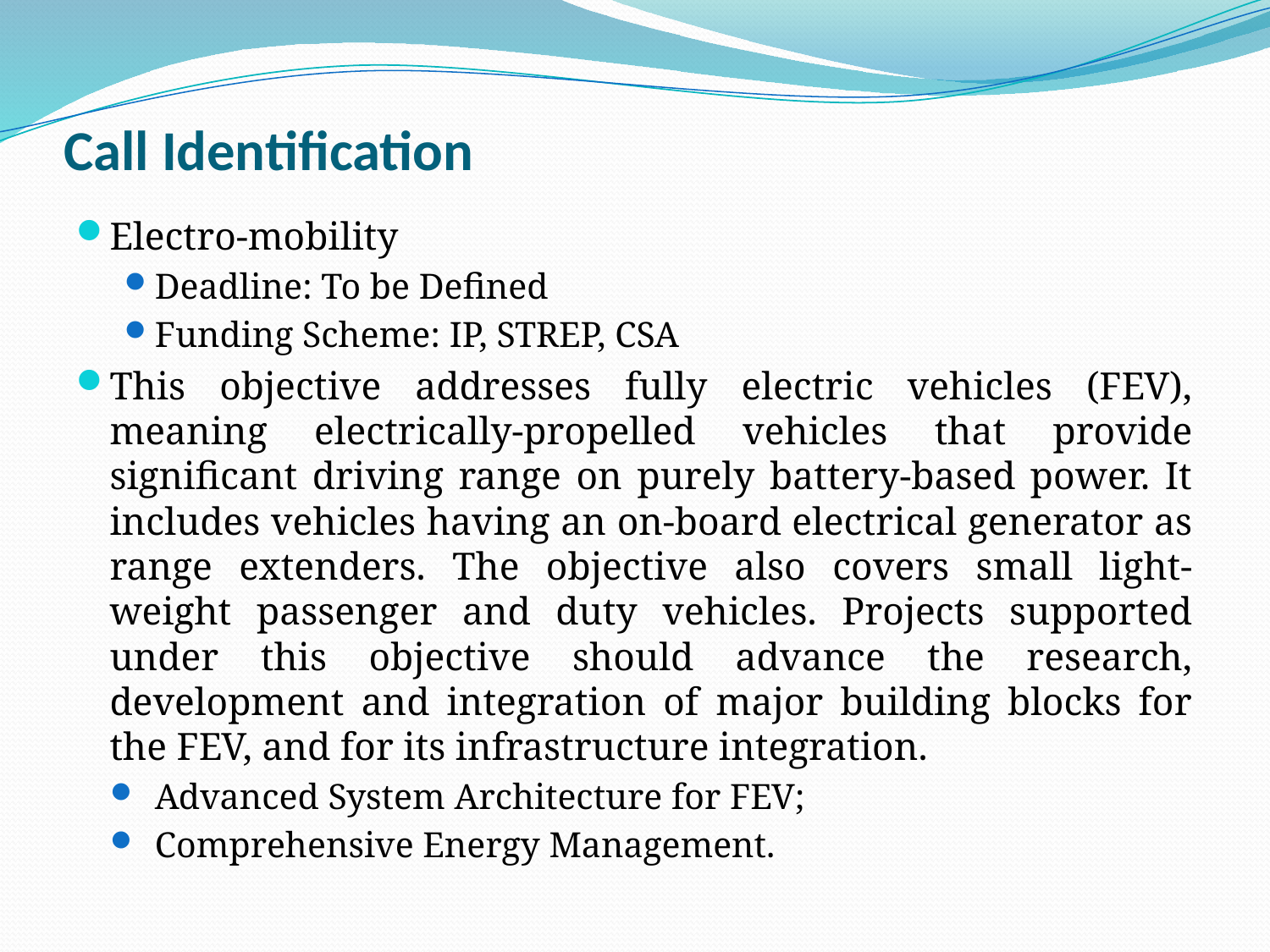

# Call Identification
Electro-mobility
Deadline: To be Defined
Funding Scheme: IP, STREP, CSA
This objective addresses fully electric vehicles (FEV), meaning electrically-propelled vehicles that provide significant driving range on purely battery-based power. It includes vehicles having an on-board electrical generator as range extenders. The objective also covers small light-weight passenger and duty vehicles. Projects supported under this objective should advance the research, development and integration of major building blocks for the FEV, and for its infrastructure integration.
Advanced System Architecture for FEV;
Comprehensive Energy Management.